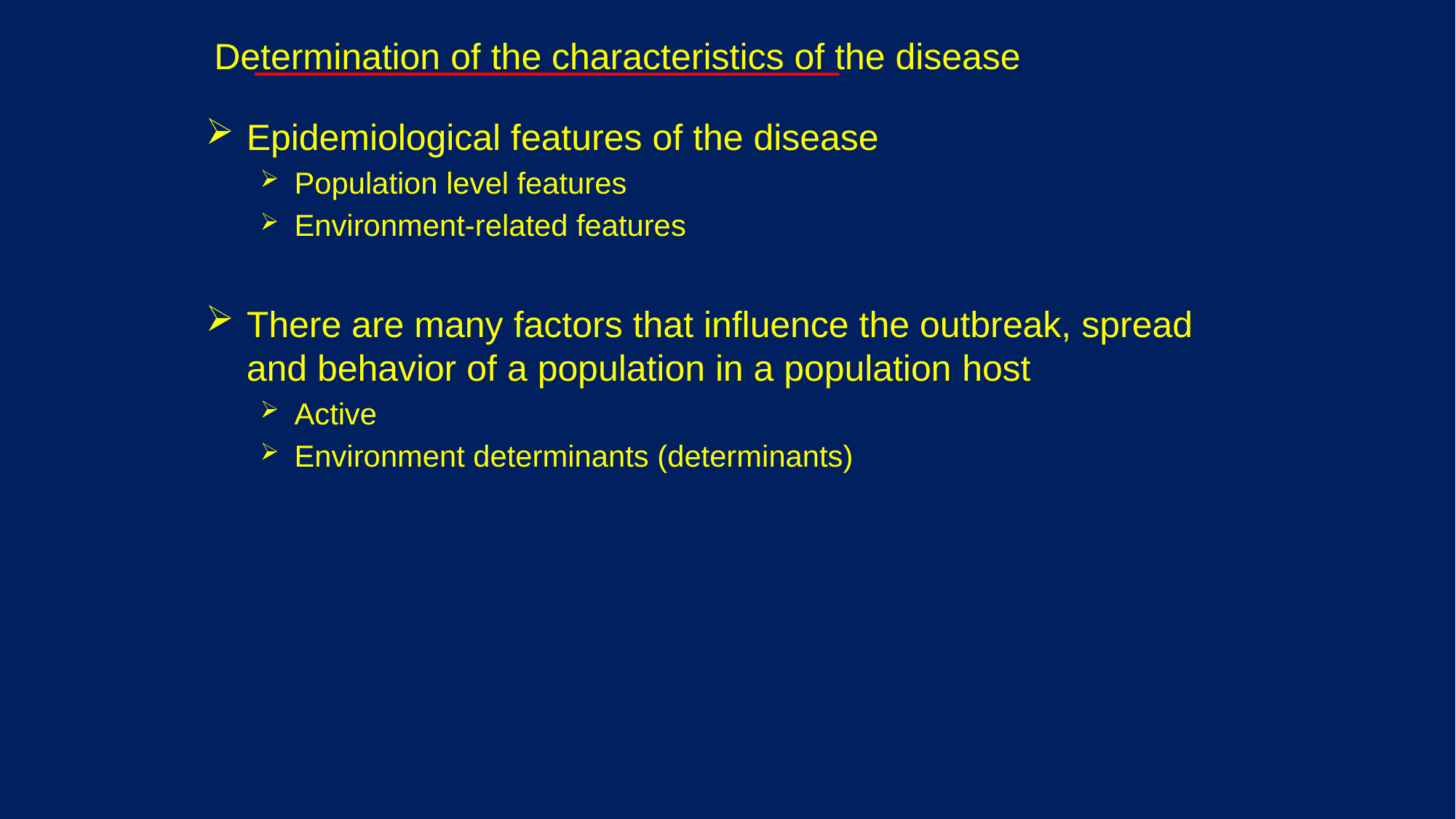

# Determination of the characteristics of the disease

Epidemiological features of the disease
Population level features
Environment-related features

There are many factors that influence the outbreak, spread and behavior of a population in a population host
Active
Environment determinants (determinants)